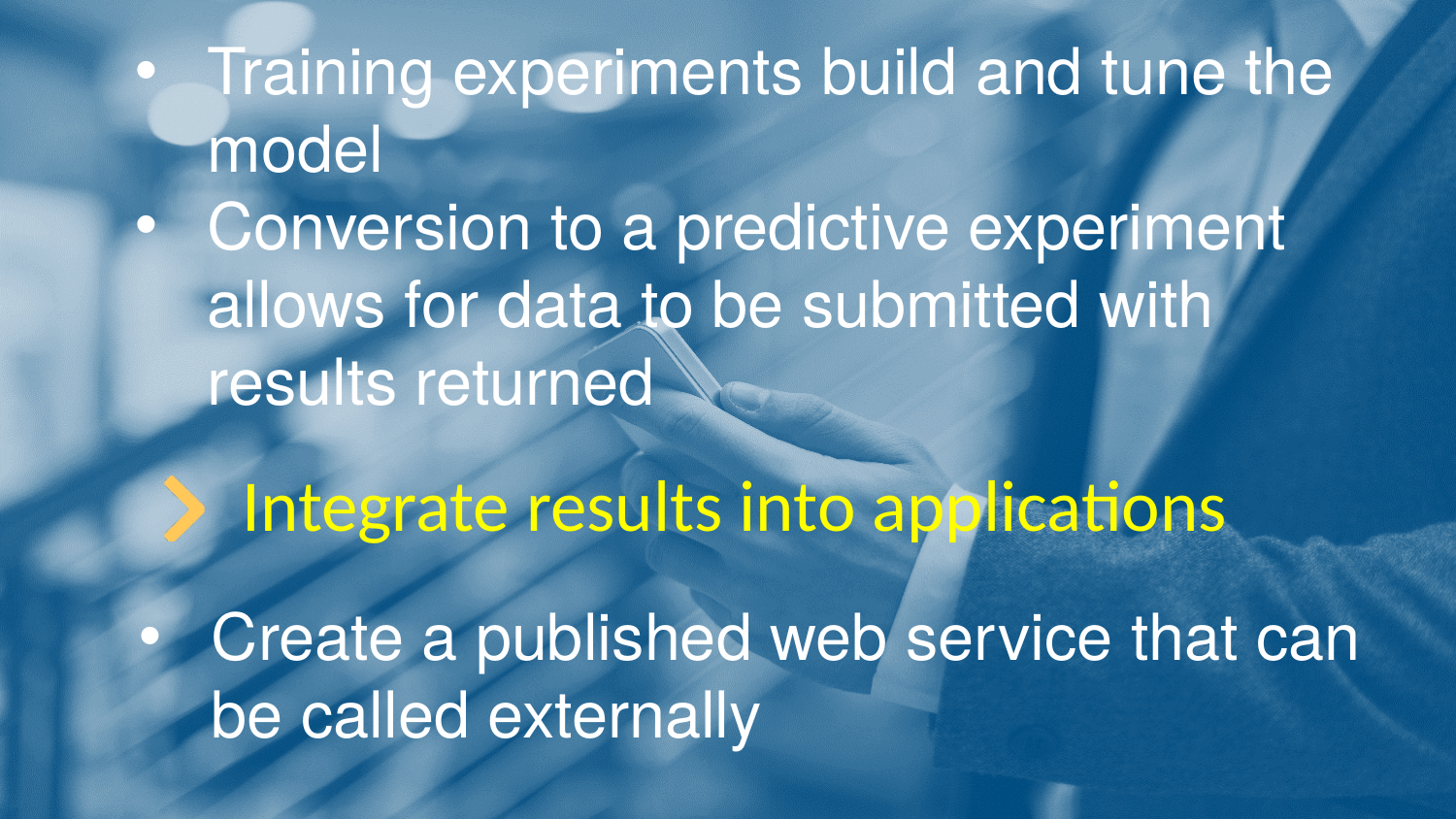

Training experiments build and tune the model
Conversion to a predictive experiment allows for data to be submitted with results returned
Integrate results into applications
Create a published web service that can be called externally